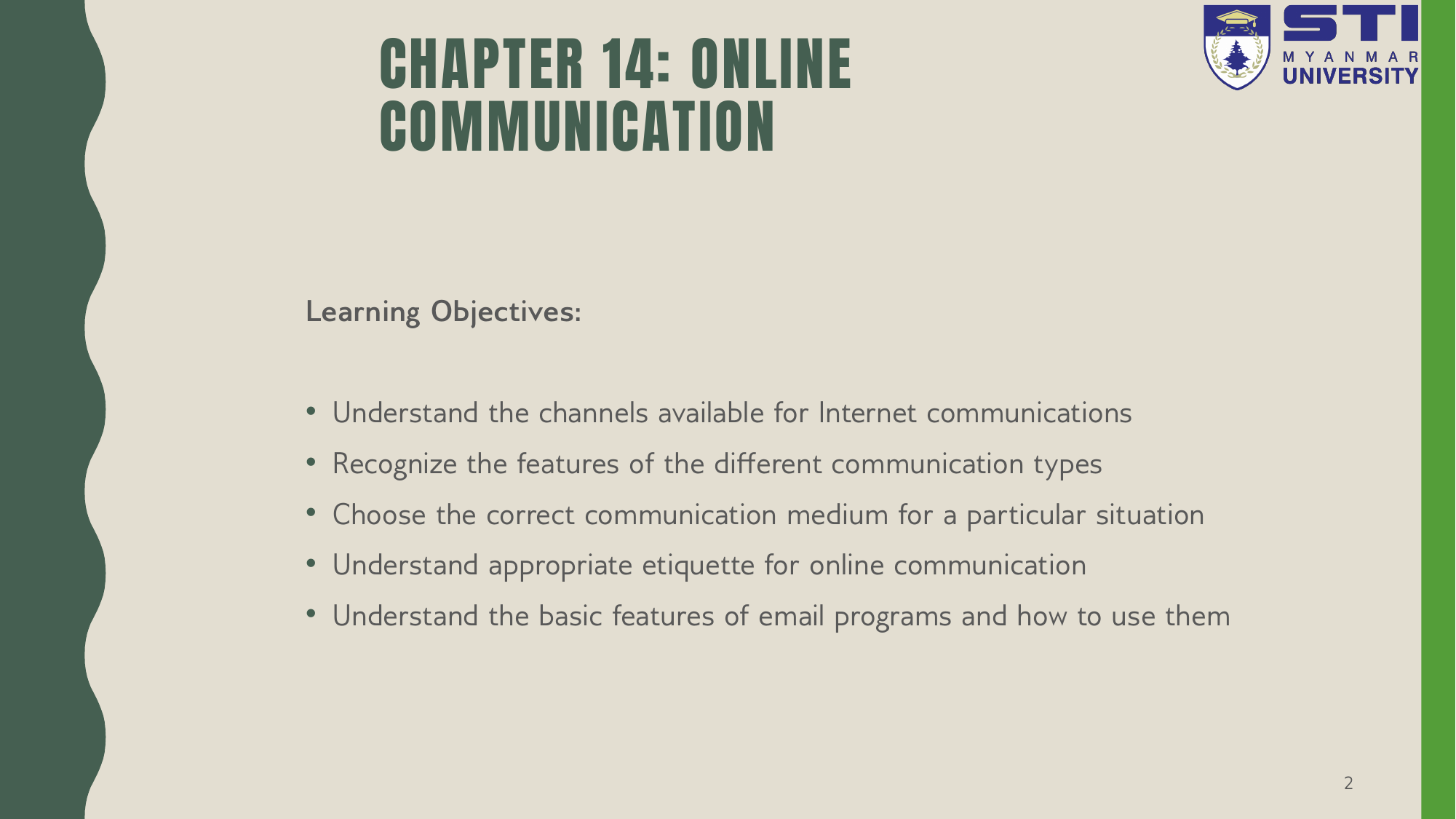

# Chapter 14: Online Communication
Learning Objectives:

Understand the channels available for Internet communications
Recognize the features of the different communication types
Choose the correct communication medium for a particular situation
Understand appropriate etiquette for online communication
Understand the basic features of email programs and how to use them
2